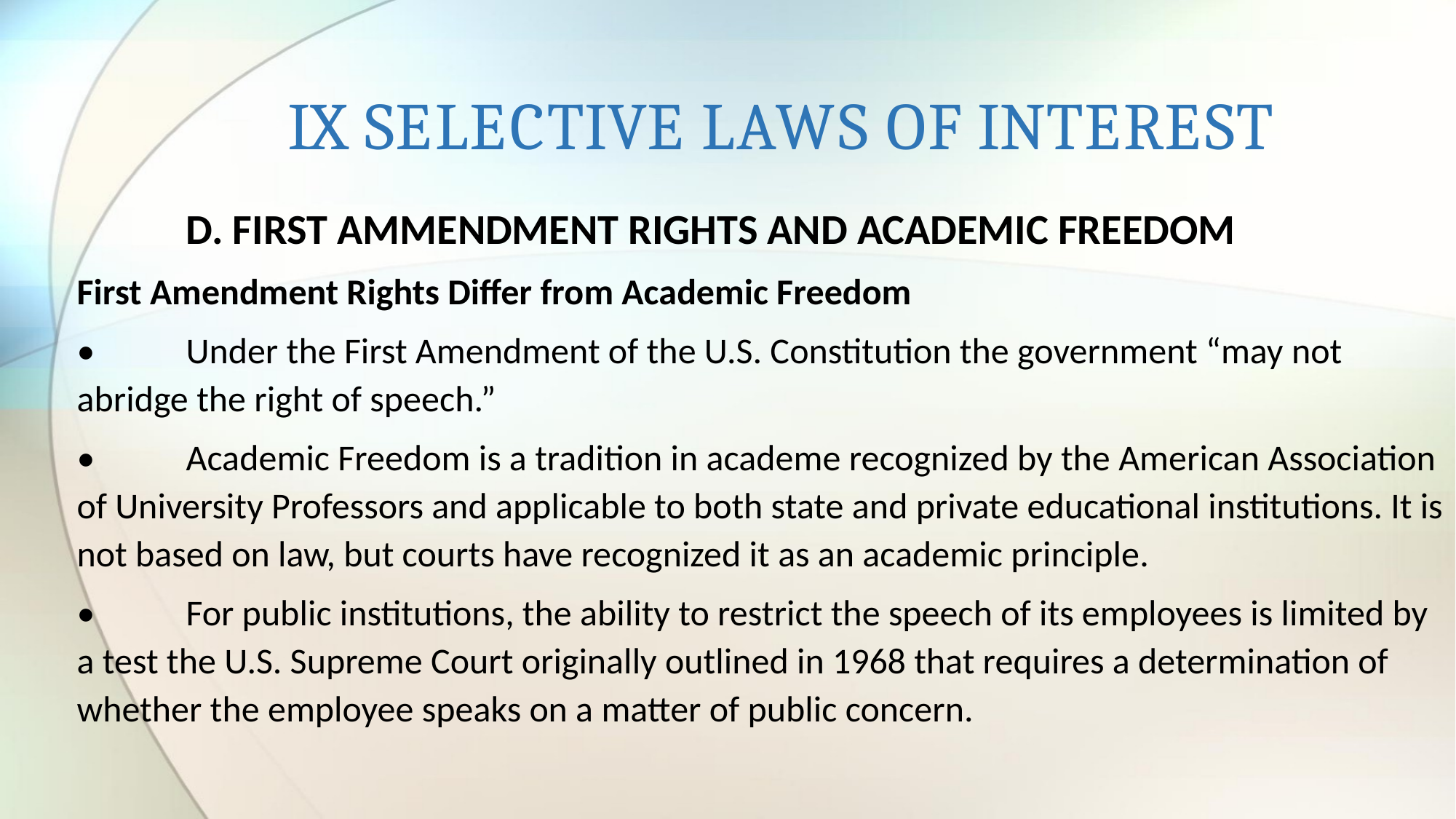

# IX SELECTIVE LAWS OF INTEREST
	D. FIRST AMMENDMENT RIGHTS AND ACADEMIC FREEDOM
First Amendment Rights Differ from Academic Freedom
•	Under the First Amendment of the U.S. Constitution the government “may not abridge the right of speech.”
•	Academic Freedom is a tradition in academe recognized by the American Association of University Professors and applicable to both state and private educational institutions. It is not based on law, but courts have recognized it as an academic principle.
•	For public institutions, the ability to restrict the speech of its employees is limited by a test the U.S. Supreme Court originally outlined in 1968 that requires a determination of whether the employee speaks on a matter of public concern.